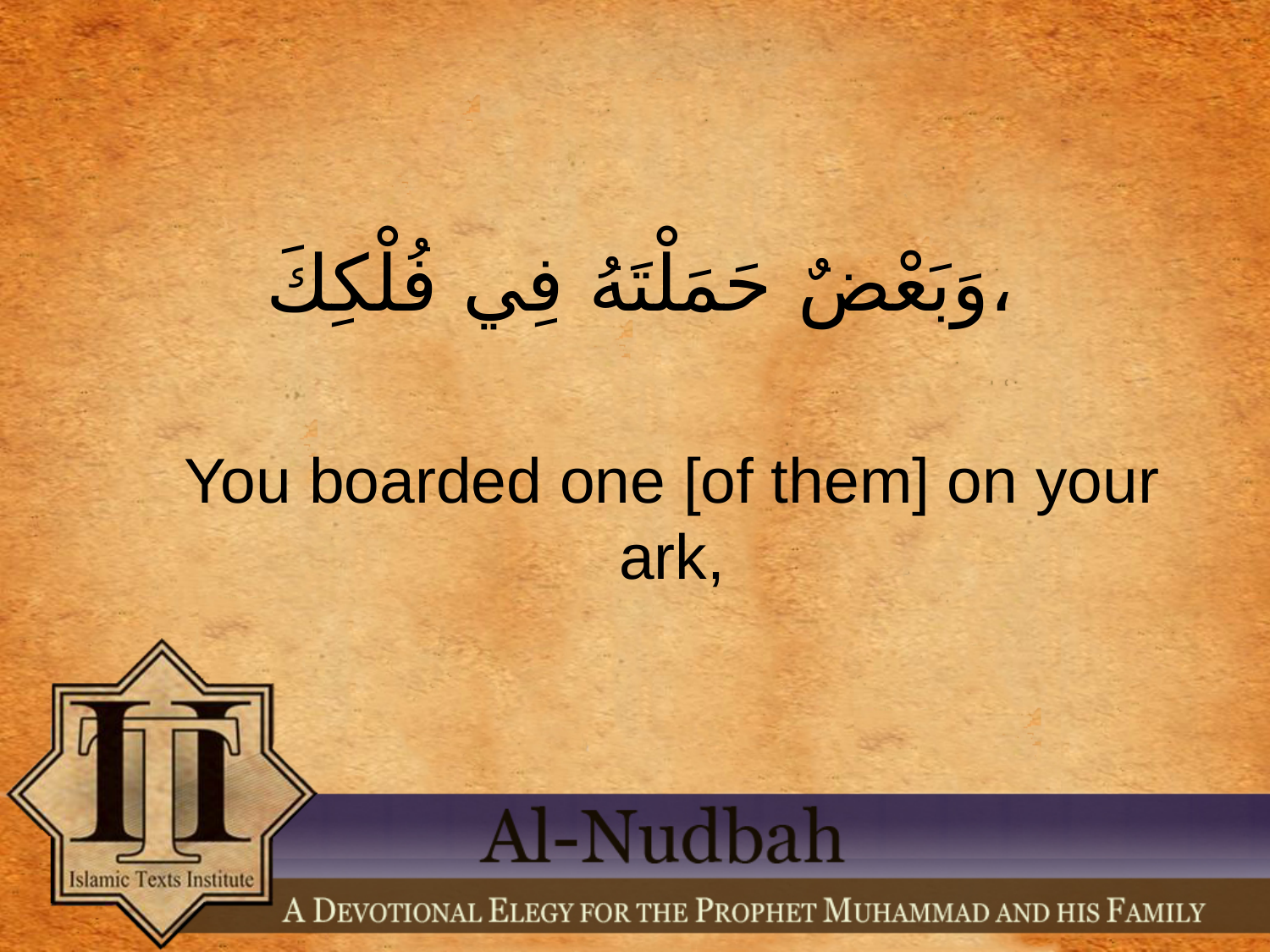

# وَبَعْضٌ حَمَلْتَهُ فِي فُلْكِكَ،
You boarded one [of them] on your ark,